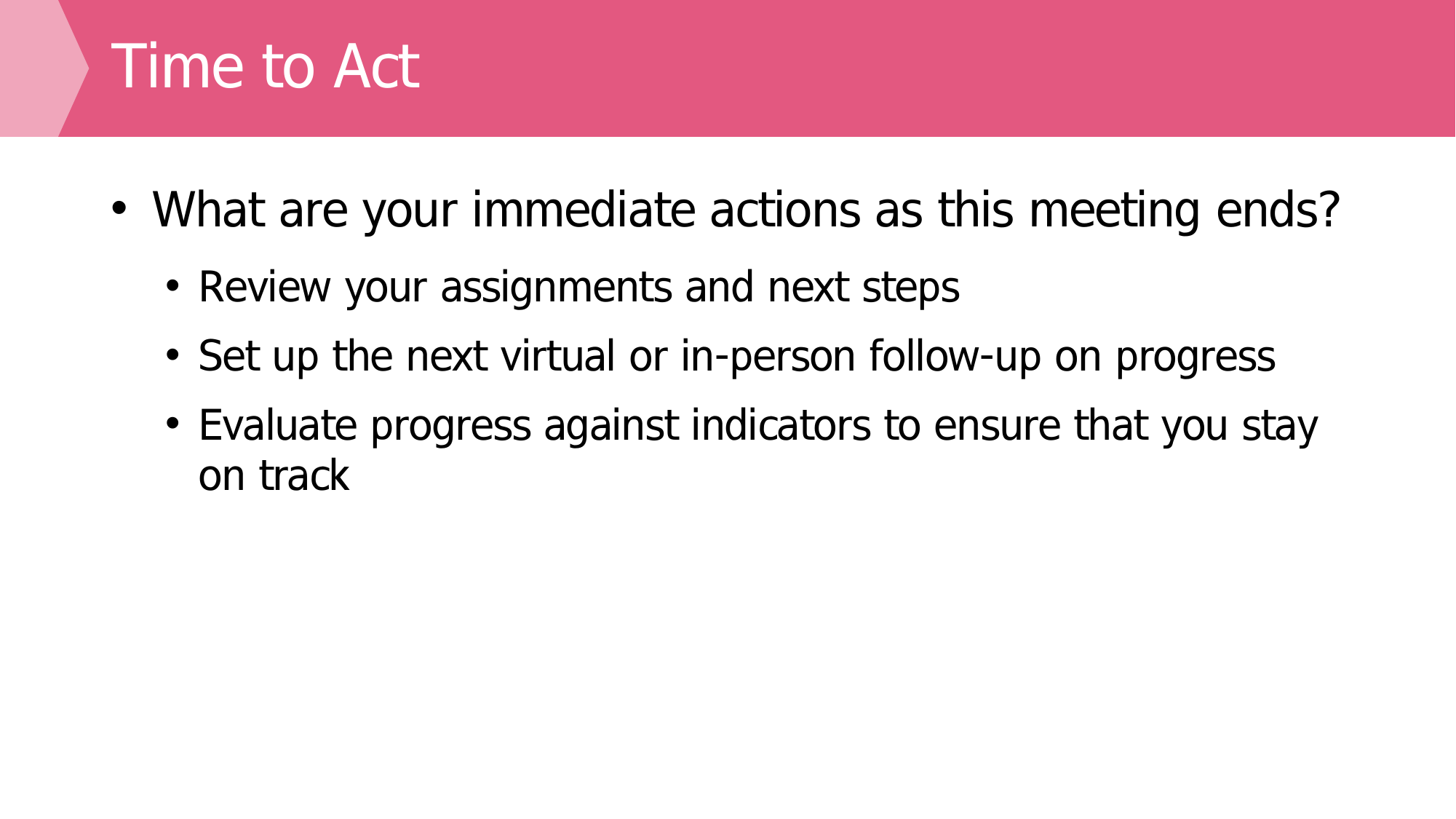

# Time to Act
What are your immediate actions as this meeting ends?
Review your assignments and next steps
Set up the next virtual or in-person follow-up on progress
Evaluate progress against indicators to ensure that you stay on track